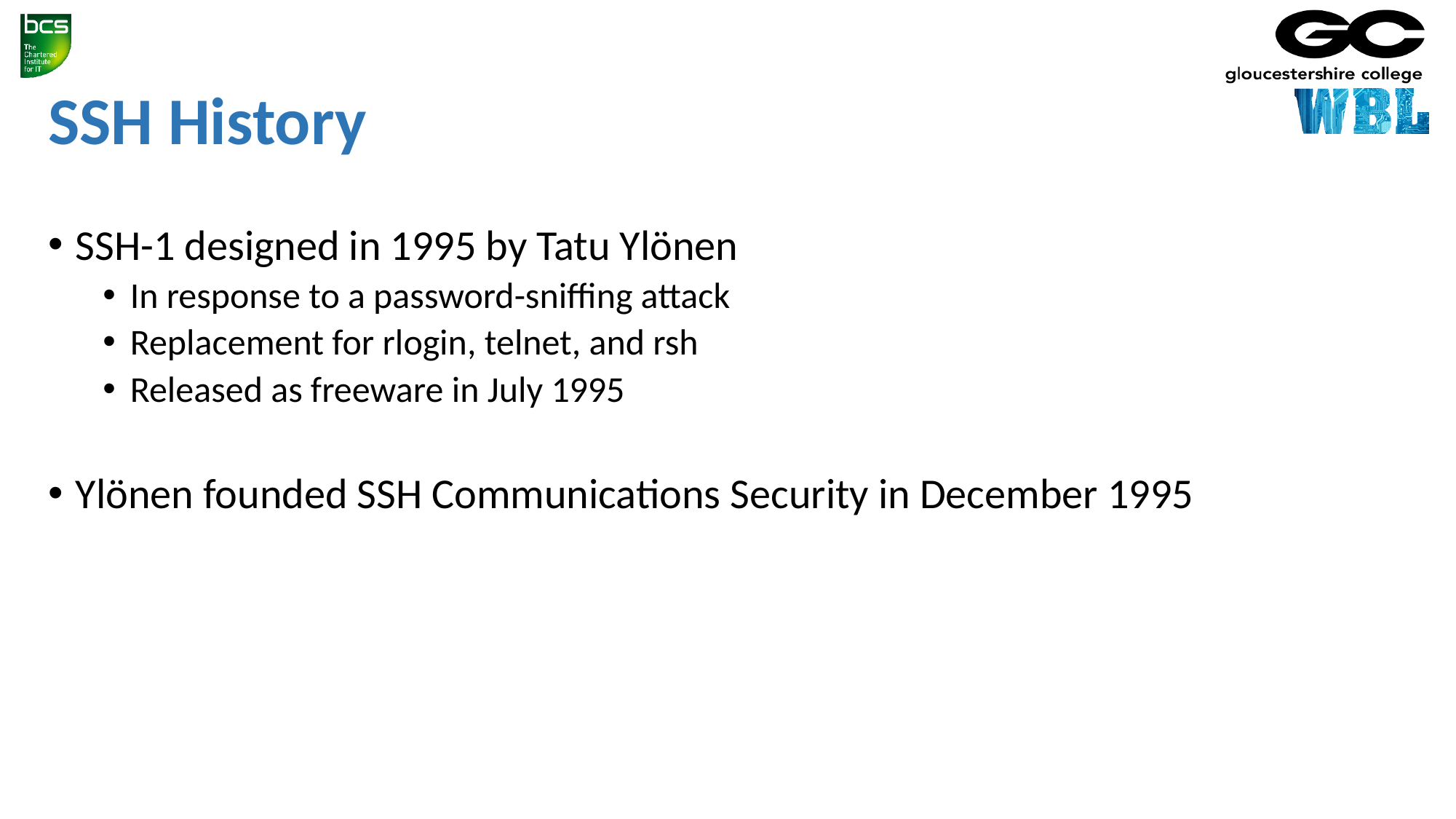

# SSH History
SSH-1 designed in 1995 by Tatu Ylönen
In response to a password-sniffing attack
Replacement for rlogin, telnet, and rsh
Released as freeware in July 1995

Ylönen founded SSH Communications Security in December 1995